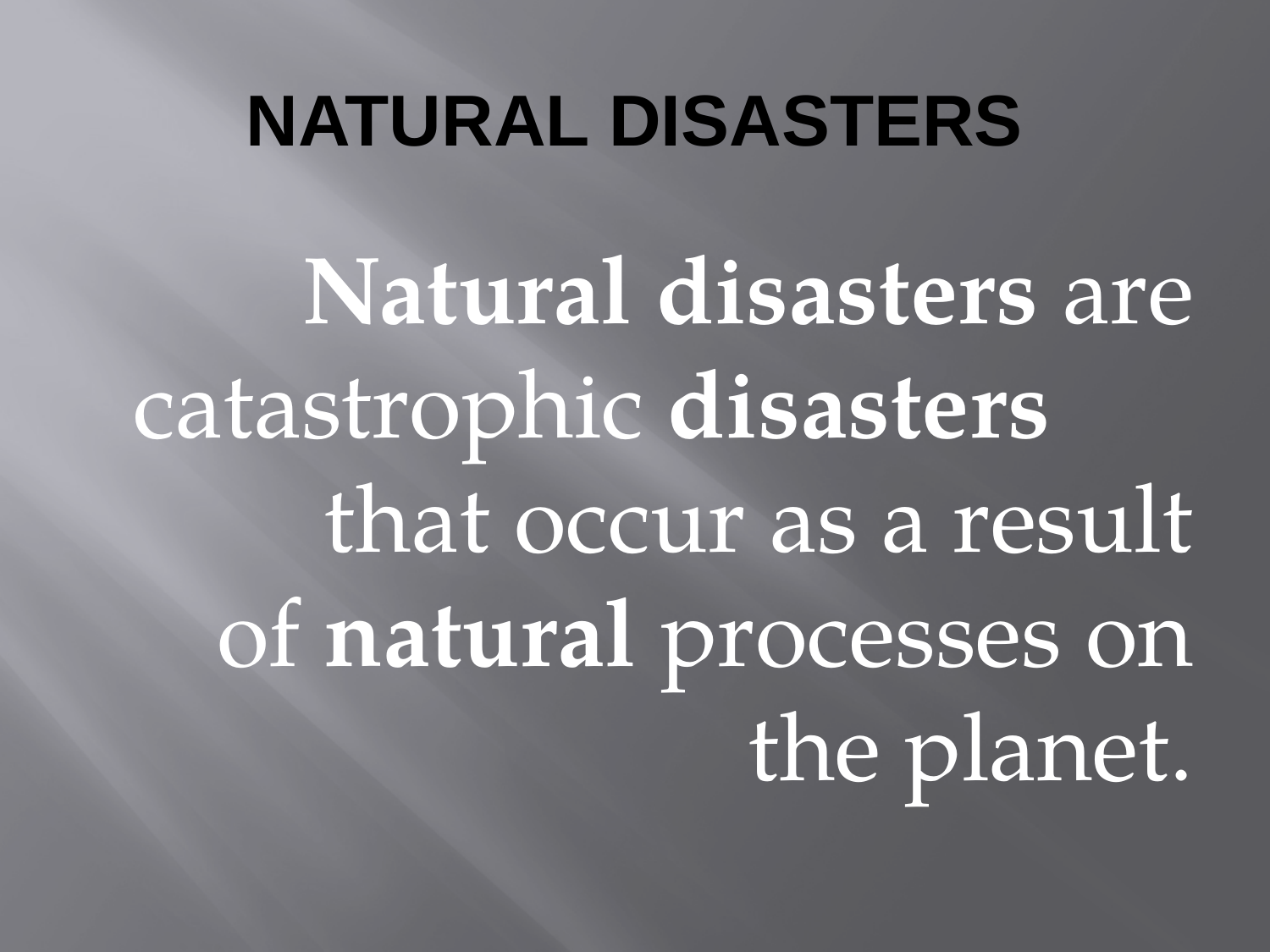

# NATURAL DISASTERS
Natural disasters are catastrophic disasters       that occur as a result of natural processes on the planet.